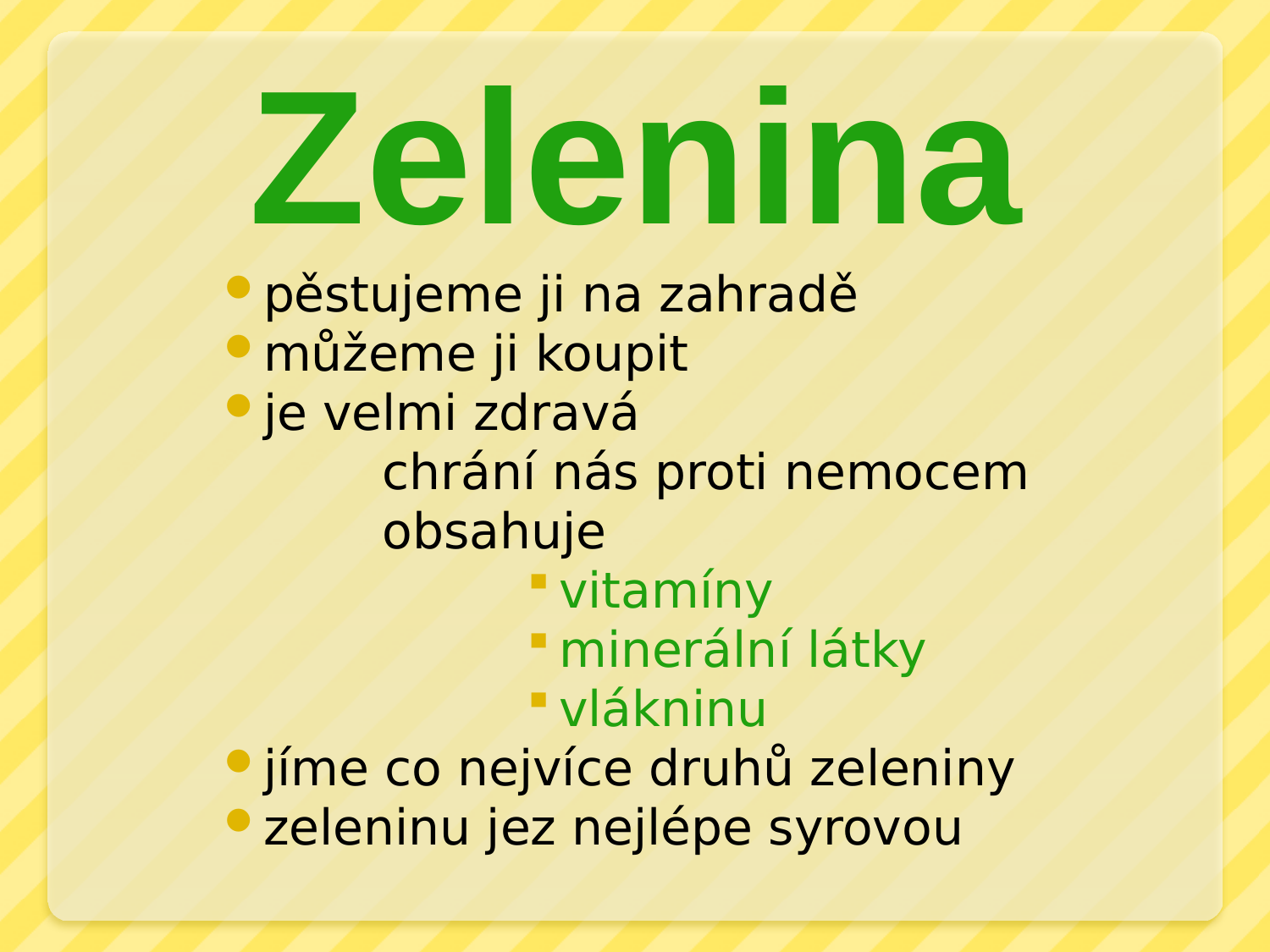

Zelenina
pěstujeme ji na zahradě
můžeme ji koupit
je velmi zdravá
chrání nás proti nemocem
obsahuje
vitamíny
minerální látky
vlákninu
jíme co nejvíce druhů zeleniny
zeleninu jez nejlépe syrovou